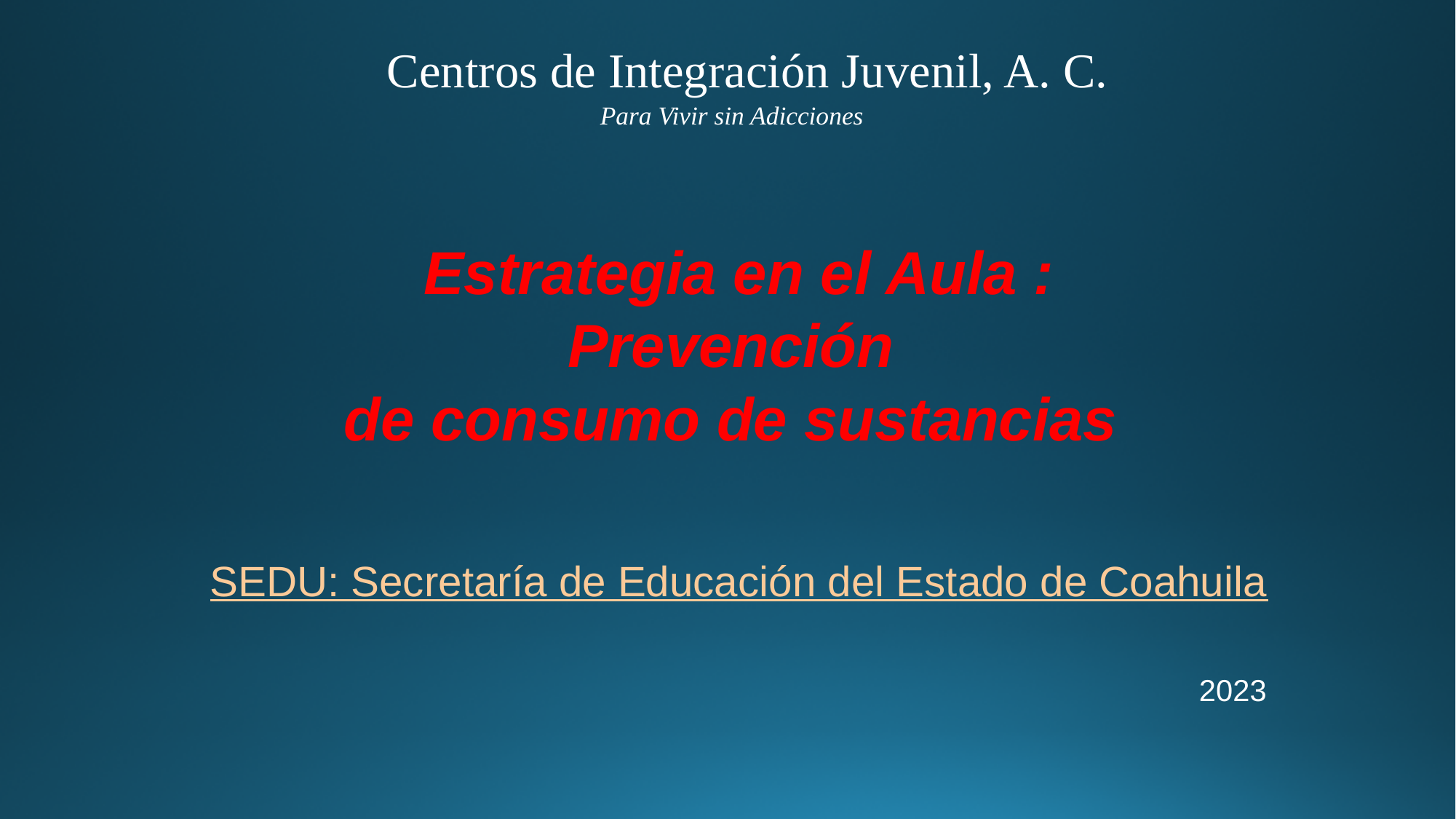

Centros de Integración Juvenil, A. C.
Para Vivir sin Adicciones
Estrategia en el Aula :
Prevención
de consumo de sustancias

SEDU: Secretaría de Educación del Estado de Coahuila

2023